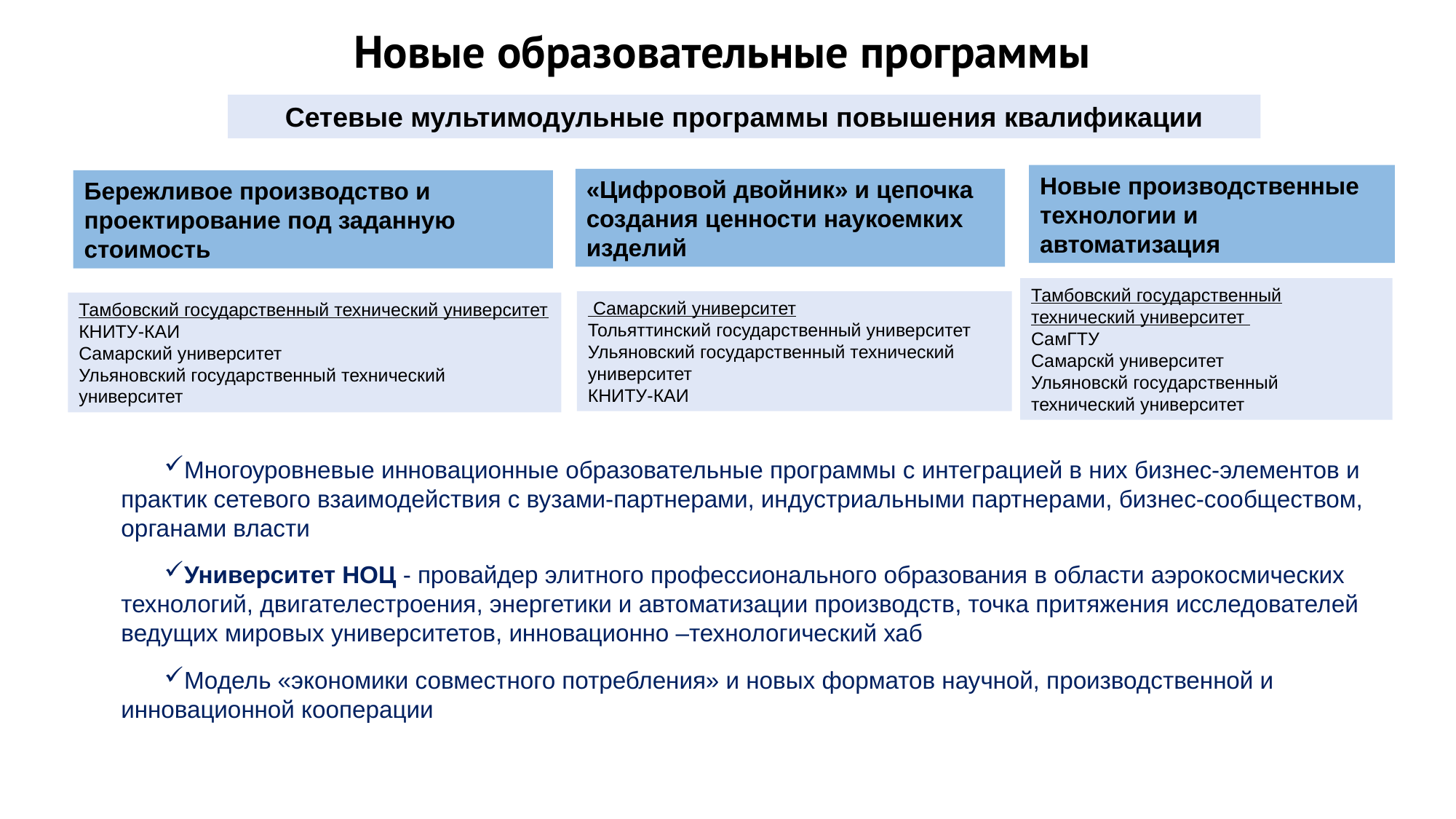

# Новые образовательные программы
Сетевые мультимодульные программы повышения квалификации
Новые производственные технологии и автоматизация
«Цифровой двойник» и цепочка создания ценности наукоемких изделий
Бережливое производство и проектирование под заданную стоимость
Тамбовский государственный технический университет
СамГТУ
Самарскй университет
Ульяновскй государственный технический университет
 Самарский университет
Тольяттинский государственный университет
Ульяновский государственный технический университет
КНИТУ-КАИ
Тамбовский государственный технический университет
КНИТУ-КАИ
Самарский университет
Ульяновский государственный технический университет
Многоуровневые инновационные образовательные программы с интеграцией в них бизнес-элементов и практик сетевого взаимодействия с вузами-партнерами, индустриальными партнерами, бизнес-сообществом, органами власти
Университет НОЦ - провайдер элитного профессионального образования в области аэрокосмических технологий, двигателестроения, энергетики и автоматизации производств, точка притяжения исследователей ведущих мировых университетов, инновационно –технологический хаб
Модель «экономики совместного потребления» и новых форматов научной, производственной и инновационной кооперации